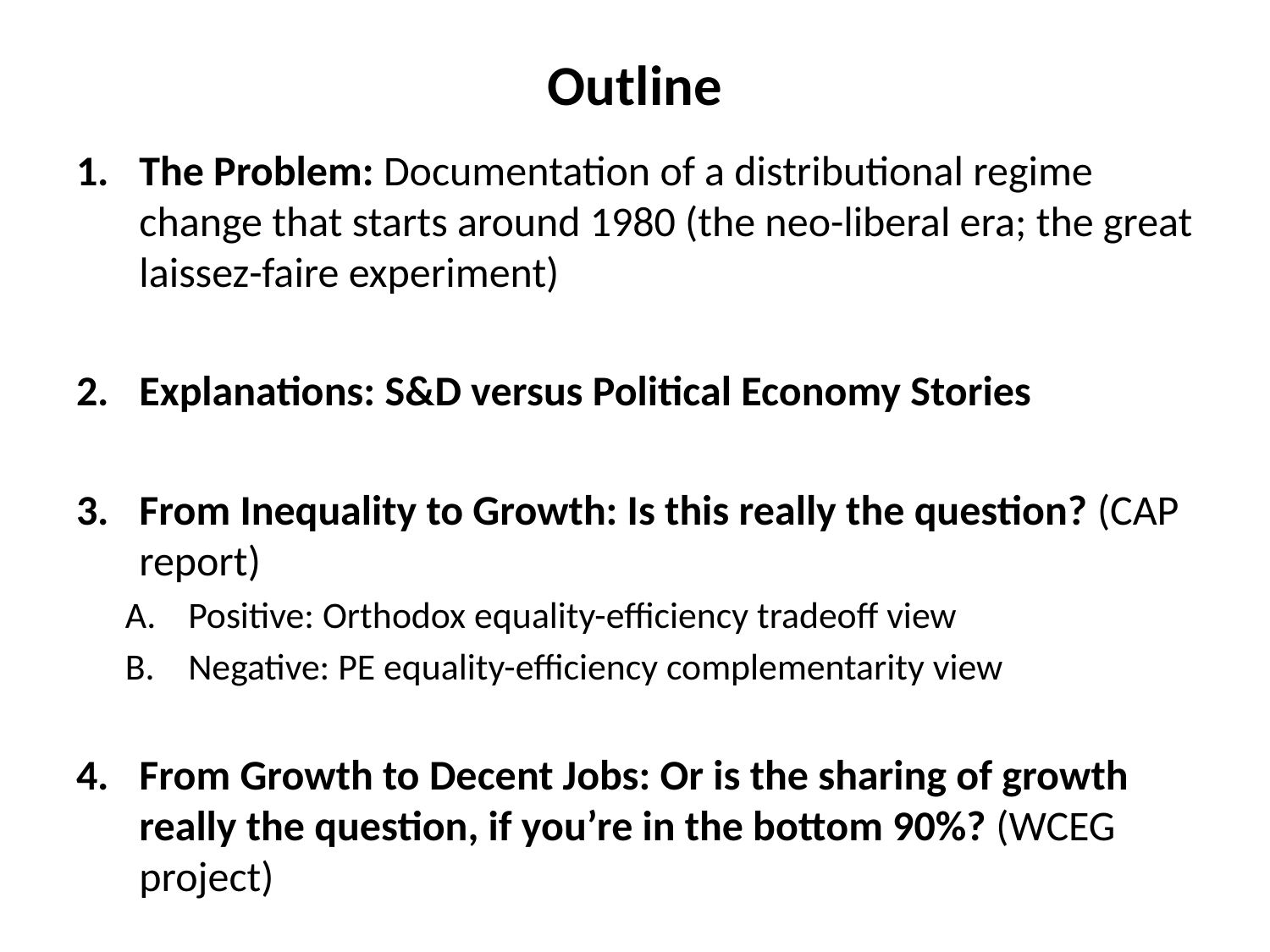

# Outline
The Problem: Documentation of a distributional regime change that starts around 1980 (the neo-liberal era; the great laissez-faire experiment)

Explanations: S&D versus Political Economy Stories

From Inequality to Growth: Is this really the question? (CAP report)
Positive: Orthodox equality-efficiency tradeoff view
Negative: PE equality-efficiency complementarity view

From Growth to Decent Jobs: Or is the sharing of growth really the question, if you’re in the bottom 90%? (WCEG project)